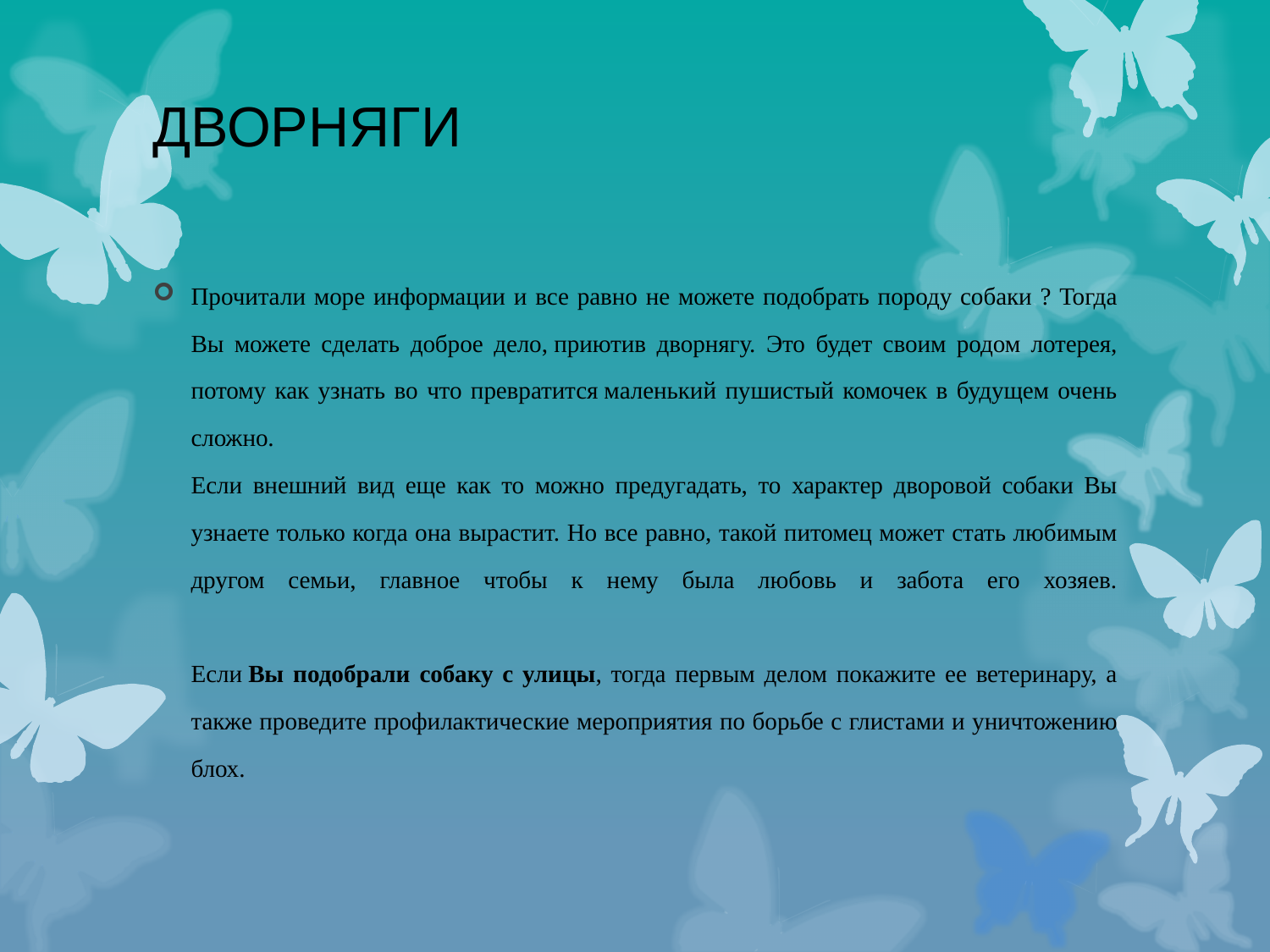

# Дворняги
Прочитали море информации и все равно не можете подобрать породу собаки ? Тогда Вы можете сделать доброе дело, приютив дворнягу. Это будет своим родом лотерея, потому как узнать во что превратится маленький пушистый комочек в будущем очень сложно.
Если внешний вид еще как то можно предугадать, то характер дворовой собаки Вы узнаете только когда она вырастит. Но все равно, такой питомец может стать любимым другом семьи, главное чтобы к нему была любовь и забота его хозяев.
Если Вы подобрали собаку с улицы, тогда первым делом покажите ее ветеринару, а также проведите профилактические мероприятия по борьбе с глистами и уничтожению блох.